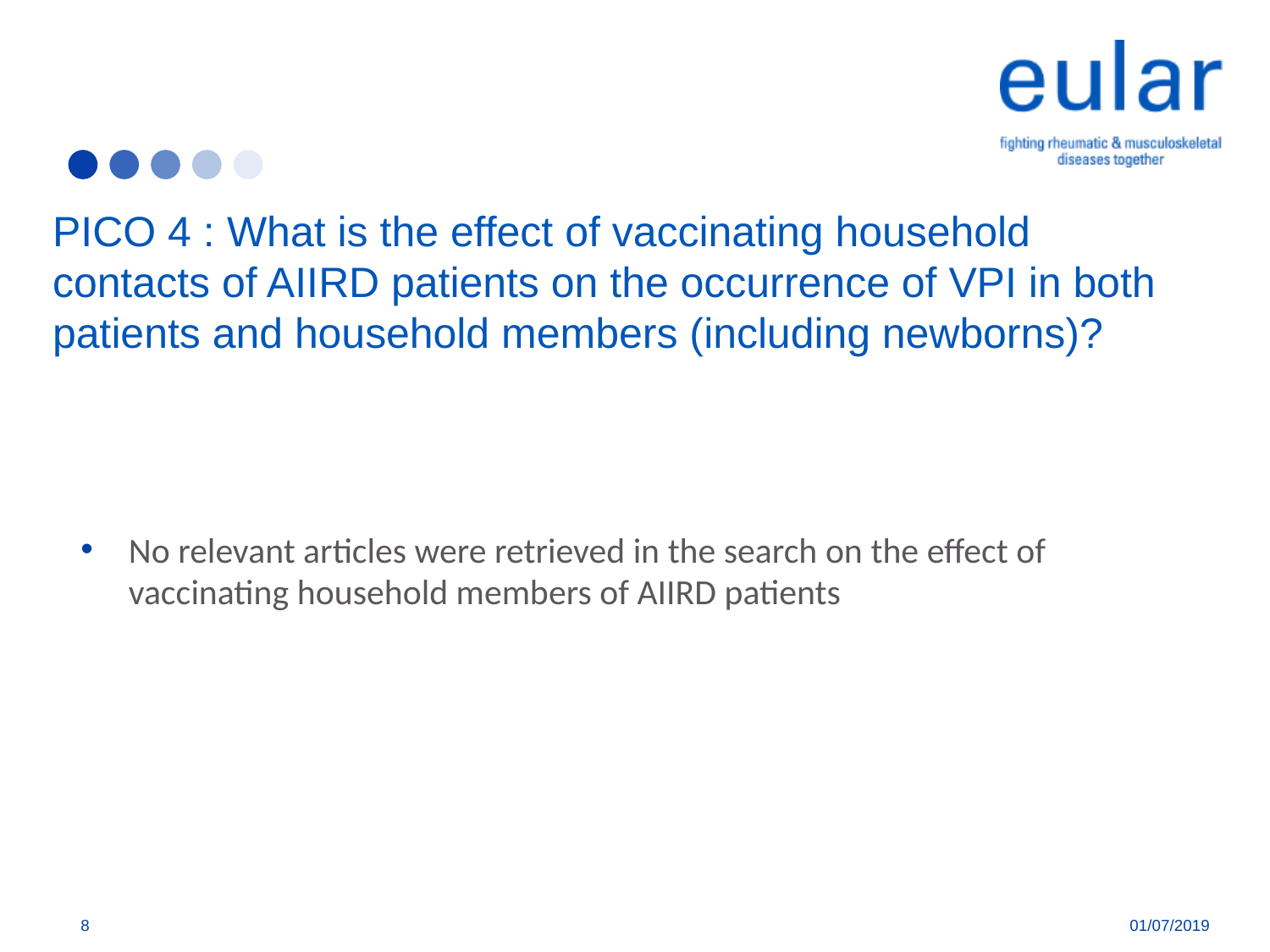

# PICO 4 : What is the effect of vaccinating household contacts of AIIRD patients on the occurrence of VPI in both patients and household members (including newborns)?
No relevant articles were retrieved in the search on the effect of vaccinating household members of AIIRD patients
8
01/07/2019